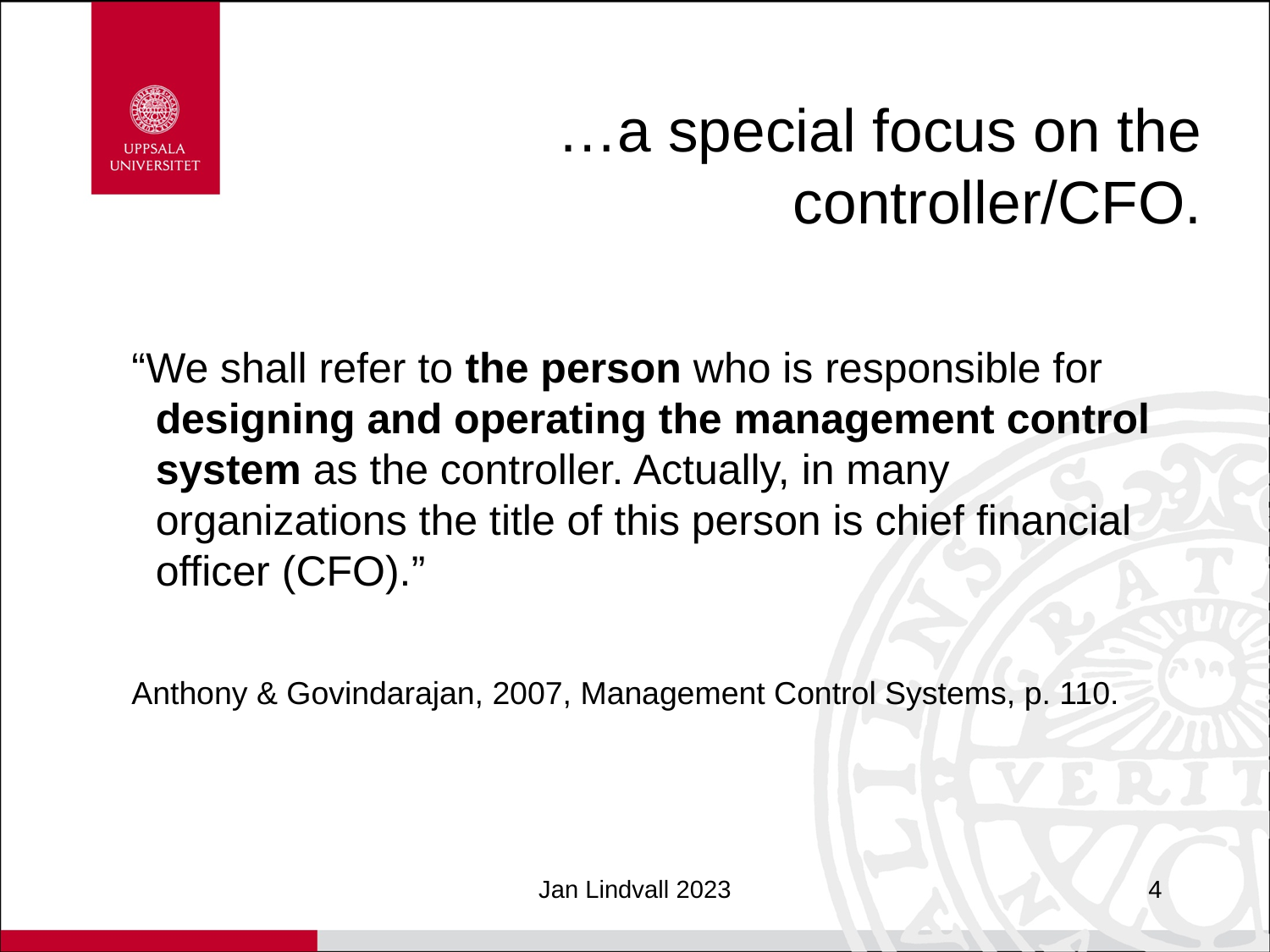

# …a special focus on the controller/CFO.

  “We shall refer to the person who is responsible for designing and operating the management control system as the controller. Actually, in many organizations the title of this person is chief financial officer (CFO).”

  Anthony & Govindarajan, 2007, Management Control Systems, p. 110.

Jan Lindvall 2023
4